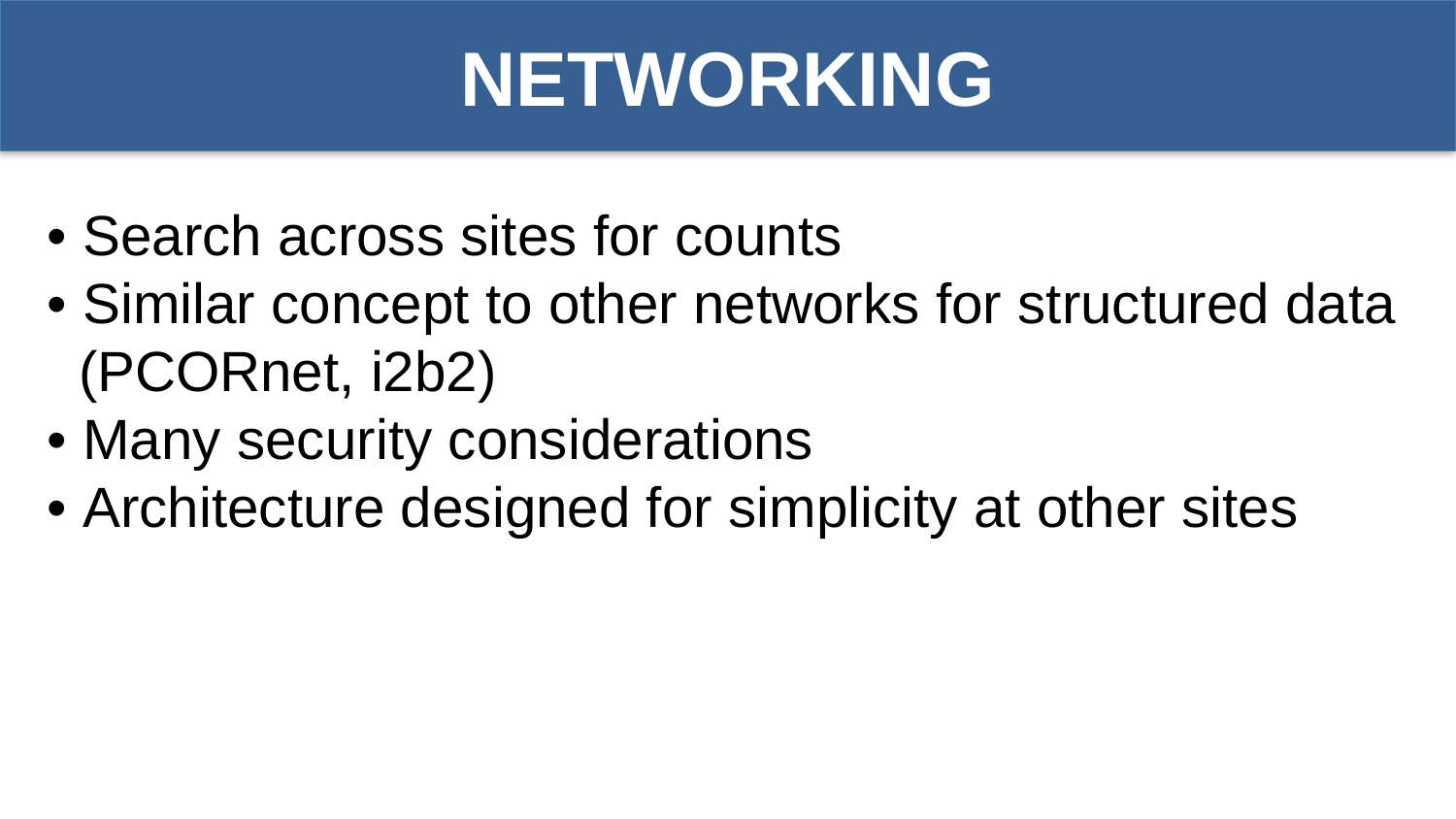

NETWORKING
• Search across sites for counts
• Similar concept to other networks for structured data
  (PCORnet, i2b2)
• Many security considerations
• Architecture designed for simplicity at other sites